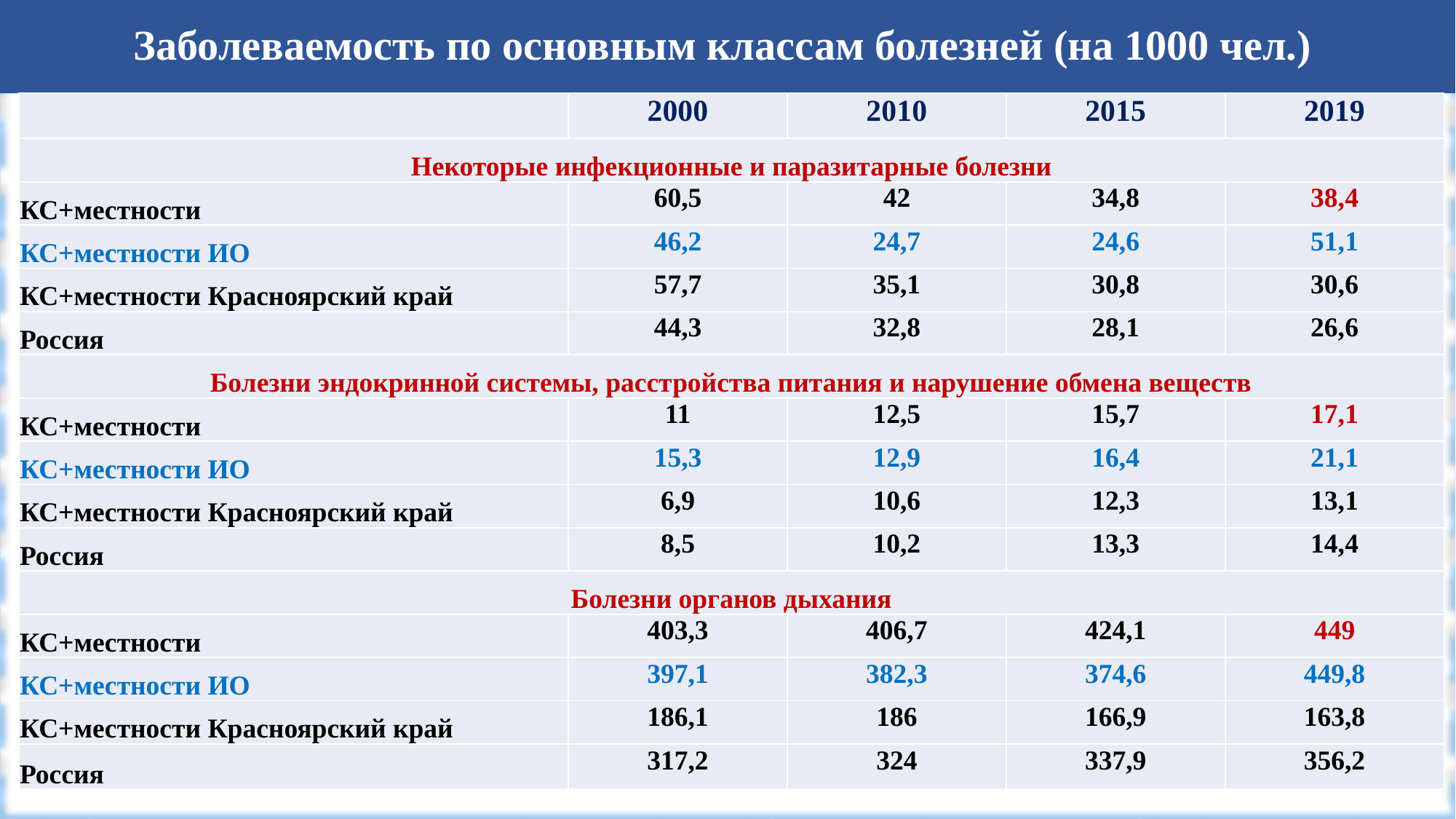

# Заболеваемость по основным классам болезней (на 1000 чел.)
|  | 2000 | 2010 | 2015 | 2019 |
| --- | --- | --- | --- | --- |
| Некоторые инфекционные и паразитарные болезни |  |  |  |  |
| КС+местности | 60,5 | 42 | 34,8 | 38,4 |
| КС+местности ИО | 46,2 | 24,7 | 24,6 | 51,1 |
| КС+местности Красноярский край | 57,7 | 35,1 | 30,8 | 30,6 |
| Россия | 44,3 | 32,8 | 28,1 | 26,6 |
| Болезни эндокринной системы, расстройства питания и нарушение обмена веществ |  |  |  |  |
| КС+местности | 11 | 12,5 | 15,7 | 17,1 |
| КС+местности ИО | 15,3 | 12,9 | 16,4 | 21,1 |
| КС+местности Красноярский край | 6,9 | 10,6 | 12,3 | 13,1 |
| Россия | 8,5 | 10,2 | 13,3 | 14,4 |
| Болезни органов дыхания |  |  |  |  |
| КС+местности | 403,3 | 406,7 | 424,1 | 449 |
| КС+местности ИО | 397,1 | 382,3 | 374,6 | 449,8 |
| КС+местности Красноярский край | 186,1 | 186 | 166,9 | 163,8 |
| Россия | 317,2 | 324 | 337,9 | 356,2 |